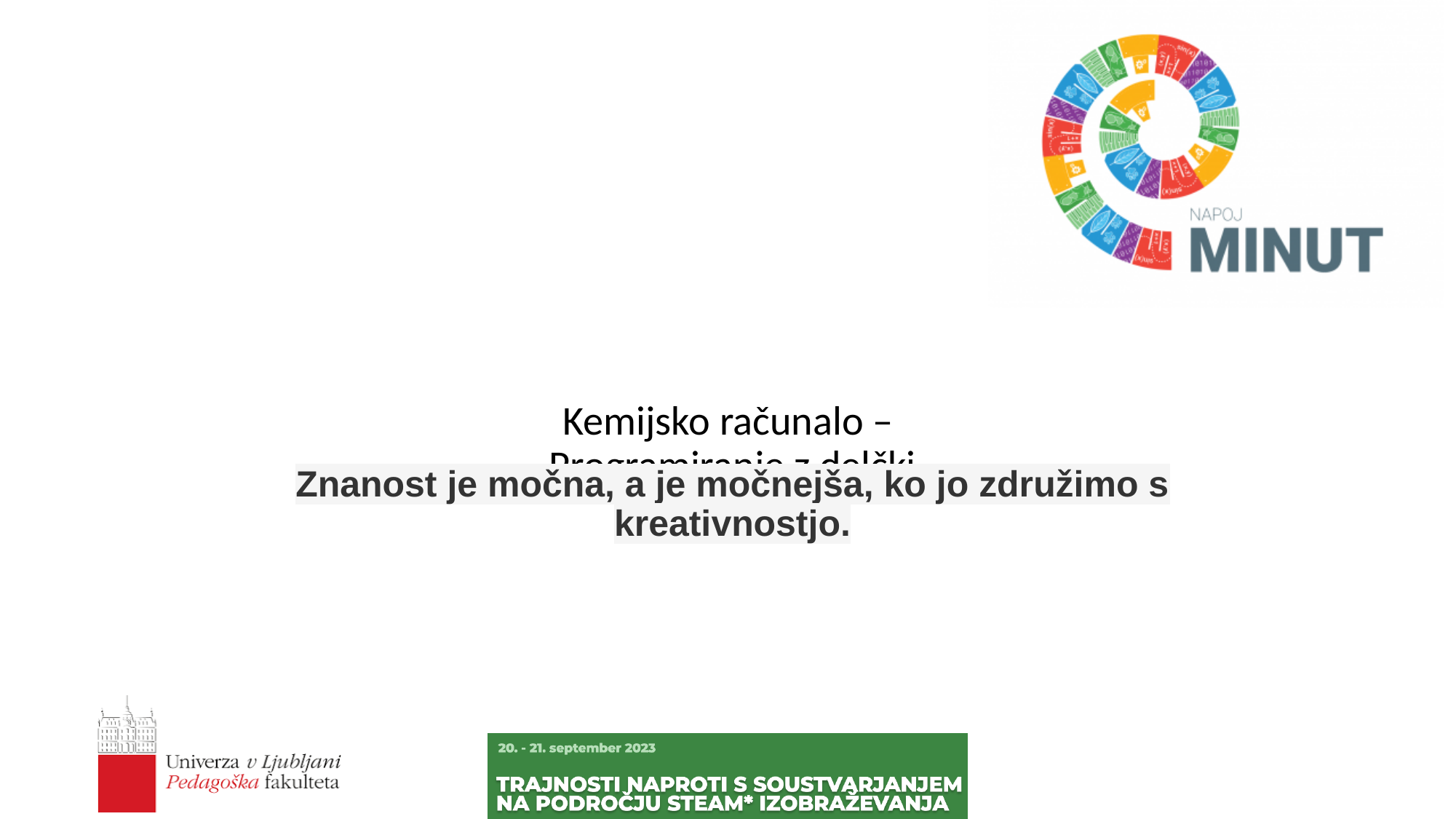

# Kemijsko računalo – Programiranje z delčki
Znanost je močna, a je močnejša, ko jo združimo s kreativnostjo.